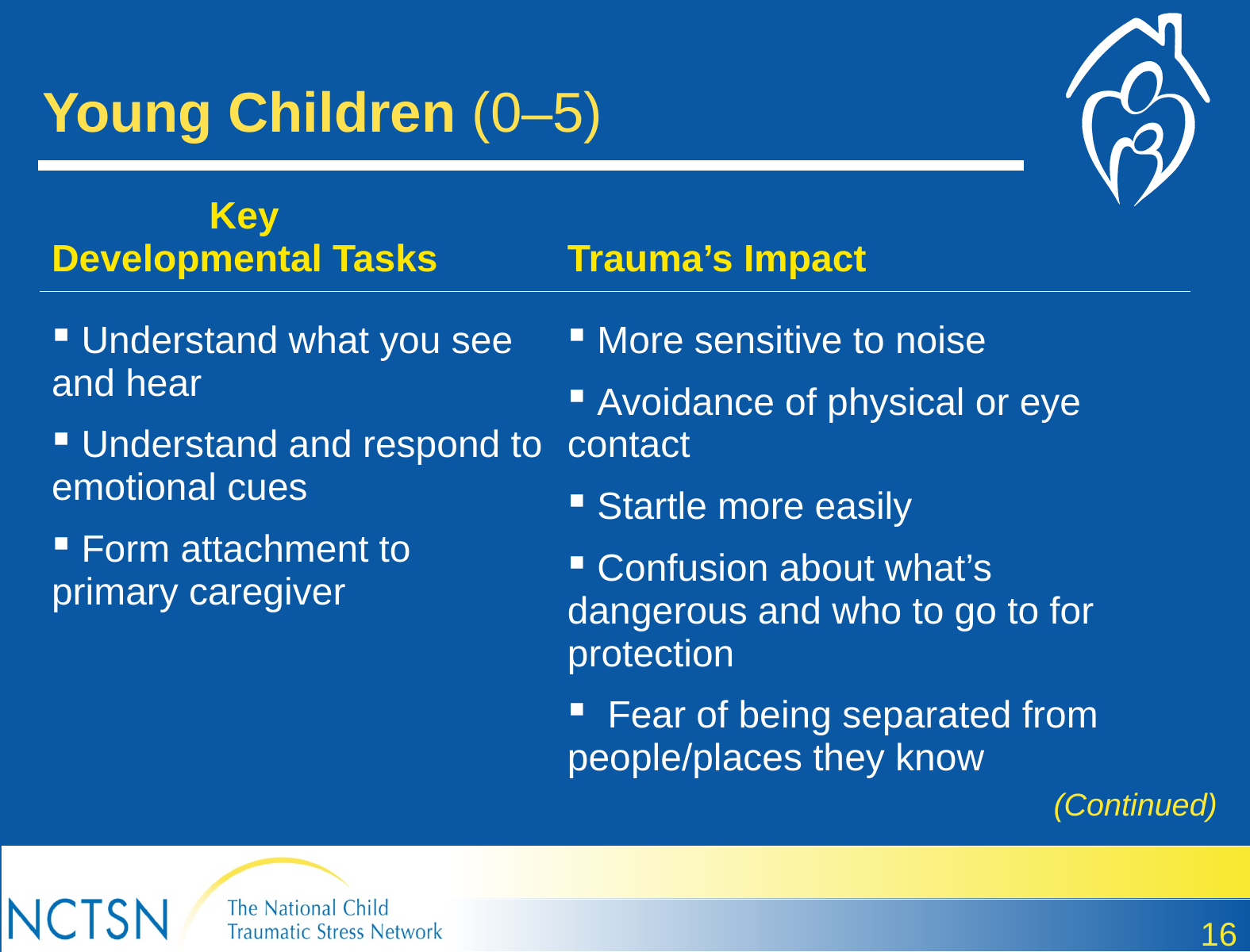

Young Children (0–5)
| Key Developmental Tasks | Trauma’s Impact |
| --- | --- |
| Understand what you see and hear Understand and respond to emotional cues Form attachment to primary caregiver | More sensitive to noise Avoidance of physical or eye contact Startle more easily Confusion about what’s dangerous and who to go to for protection Fear of being separated from people/places they know |
(Continued)

16